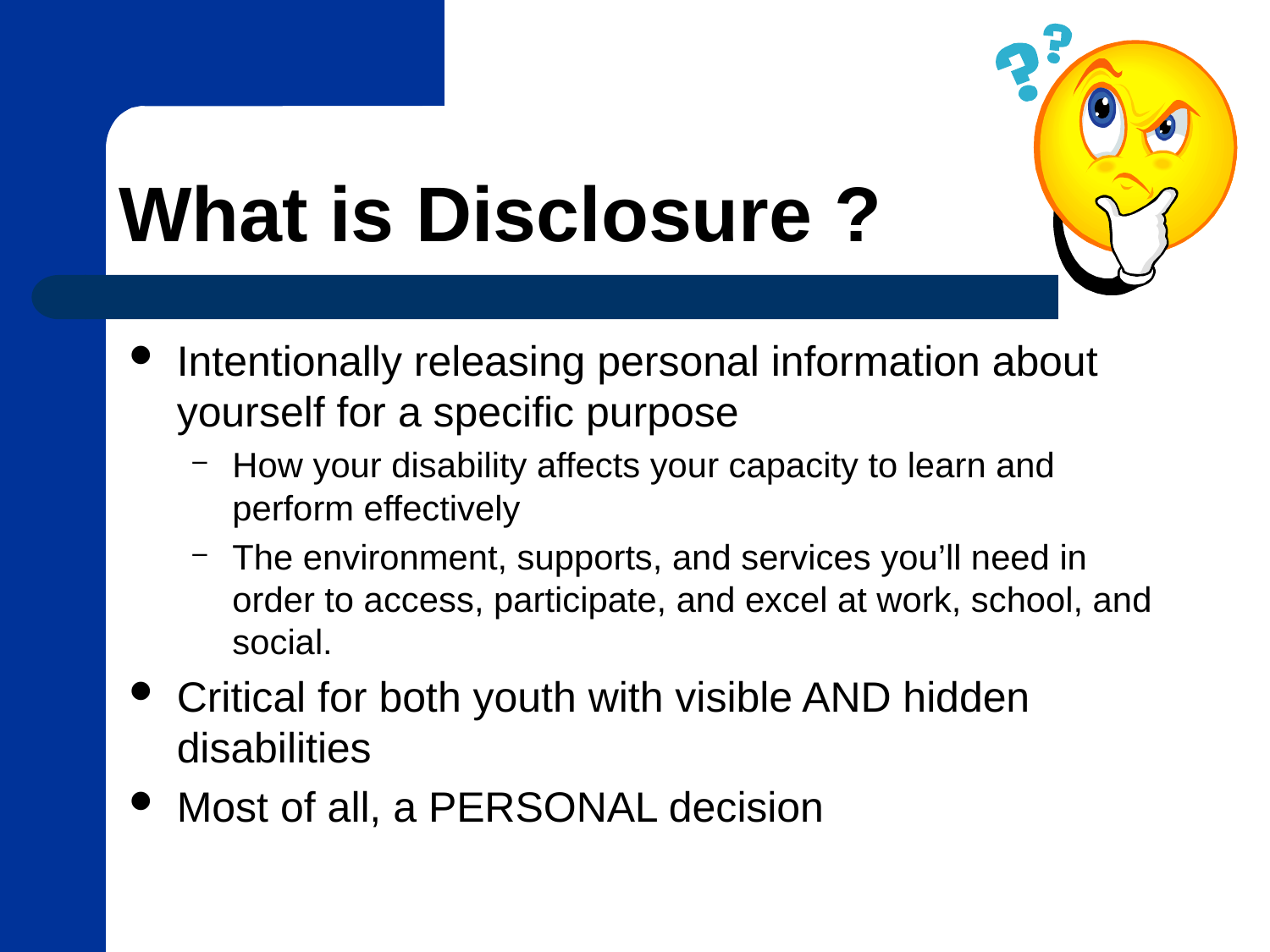

# What is Disclosure ?
Intentionally releasing personal information about yourself for a specific purpose
How your disability affects your capacity to learn and perform effectively
The environment, supports, and services you’ll need in order to access, participate, and excel at work, school, and social.
Critical for both youth with visible AND hidden disabilities
Most of all, a PERSONAL decision